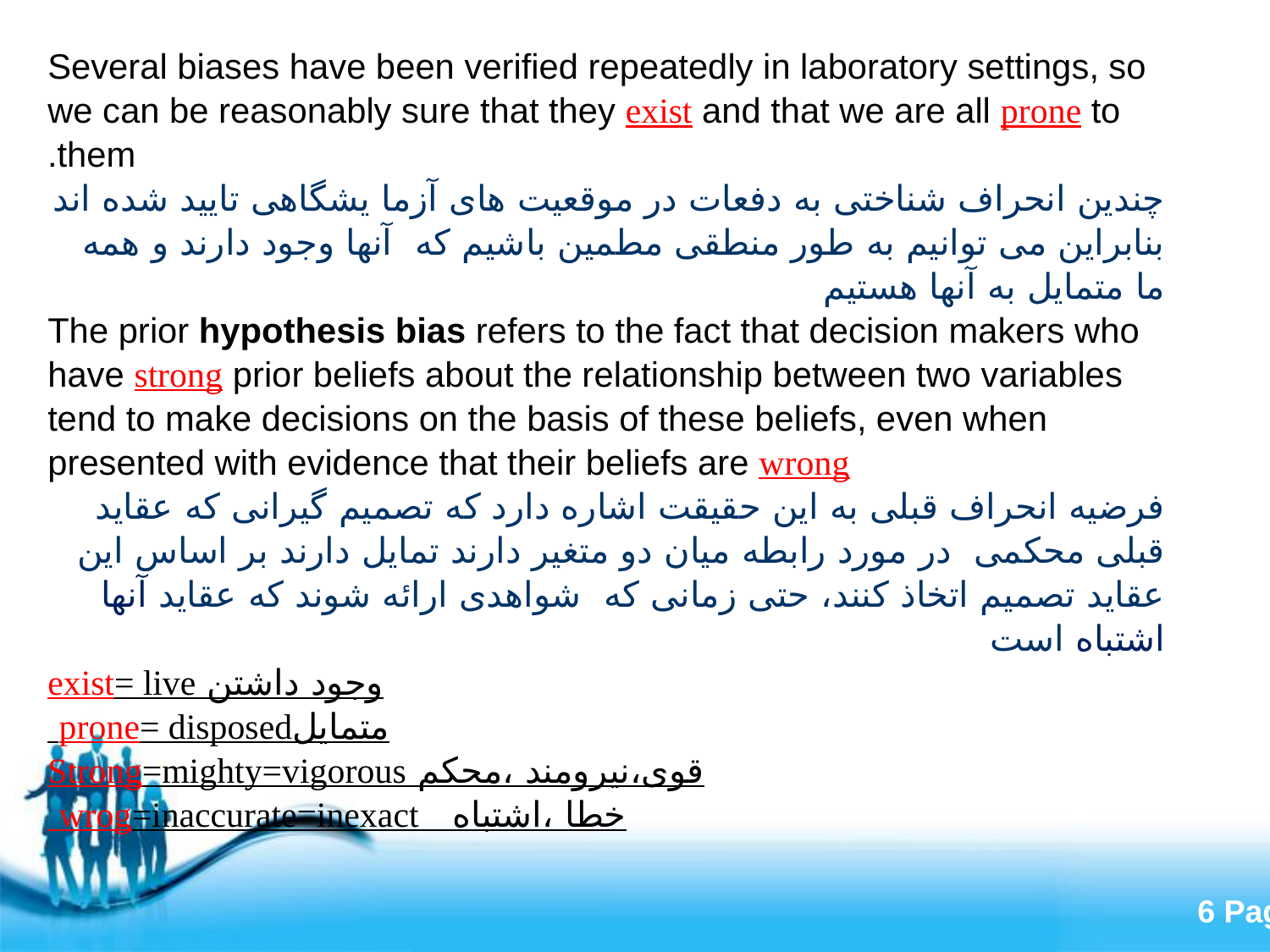

Several biases have been verified repeatedly in laboratory settings, so we can be reasonably sure that they exist and that we are all prone to them.
چندین انحراف شناختی به دفعات در موقعیت های آزما یشگاهی تایید شده اند بنابراین می توانیم به طور منطقی مطمین باشیم که  آنها وجود دارند و همه ما متمایل به آنها هستیم
The prior hypothesis bias refers to the fact that decision makers who have strong prior beliefs about the relationship between two variables tend to make decisions on the basis of these beliefs, even when presented with evidence that their beliefs are wrong
فرضیه انحراف قبلی به این حقیقت اشاره دارد که تصمیم گیرانی که عقاید قبلی محکمی  در مورد رابطه میان دو متغیر دارند تمایل دارند بر اساس این عقاید تصمیم اتخاذ کنند، حتی زمانی که  شواهدی ارائه شوند که عقاید آنها  اشتباه است
وجود داشتن exist= live
متمایلprone= disposed
قوی،نیرومند ،محکم Strong=mighty=vigorous
خطا ،اشتباه   wrog=inaccurate=inexact